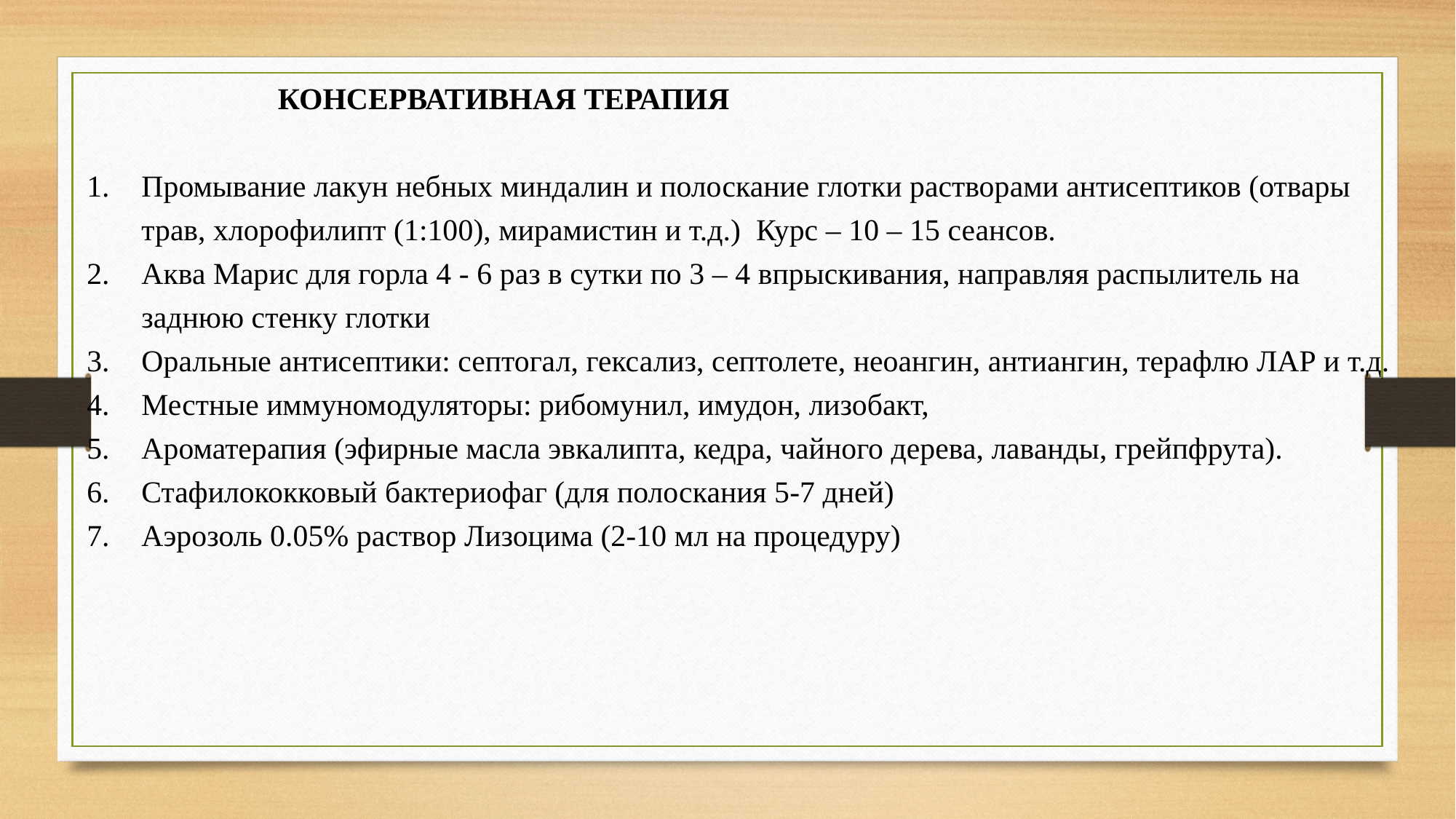

КОНСЕРВАТИВНАЯ ТЕРАПИЯ

Промывание лакун небных миндалин и полоскание глотки растворами антисептиков (отвары трав, хлорофилипт (1:100), мирамистин и т.д.)  Курс – 10 – 15 сеансов.
Аква Марис для горла 4 - 6 раз в сутки по 3 – 4 впрыскивания, направляя распылитель на заднюю стенку глотки
Оральные антисептики: септогал, гексализ, септолете, неоангин, антиангин, терафлю ЛАР и т.д.
Местные иммуномодуляторы: рибомунил, имудон, лизобакт,
Ароматерапия (эфирные масла эвкалипта, кедра, чайного дерева, лаванды, грейпфрута).
Стафилококковый бактериофаг (для полоскания 5-7 дней)
Аэрозоль 0.05% раствор Лизоцима (2-10 мл на процедуру)